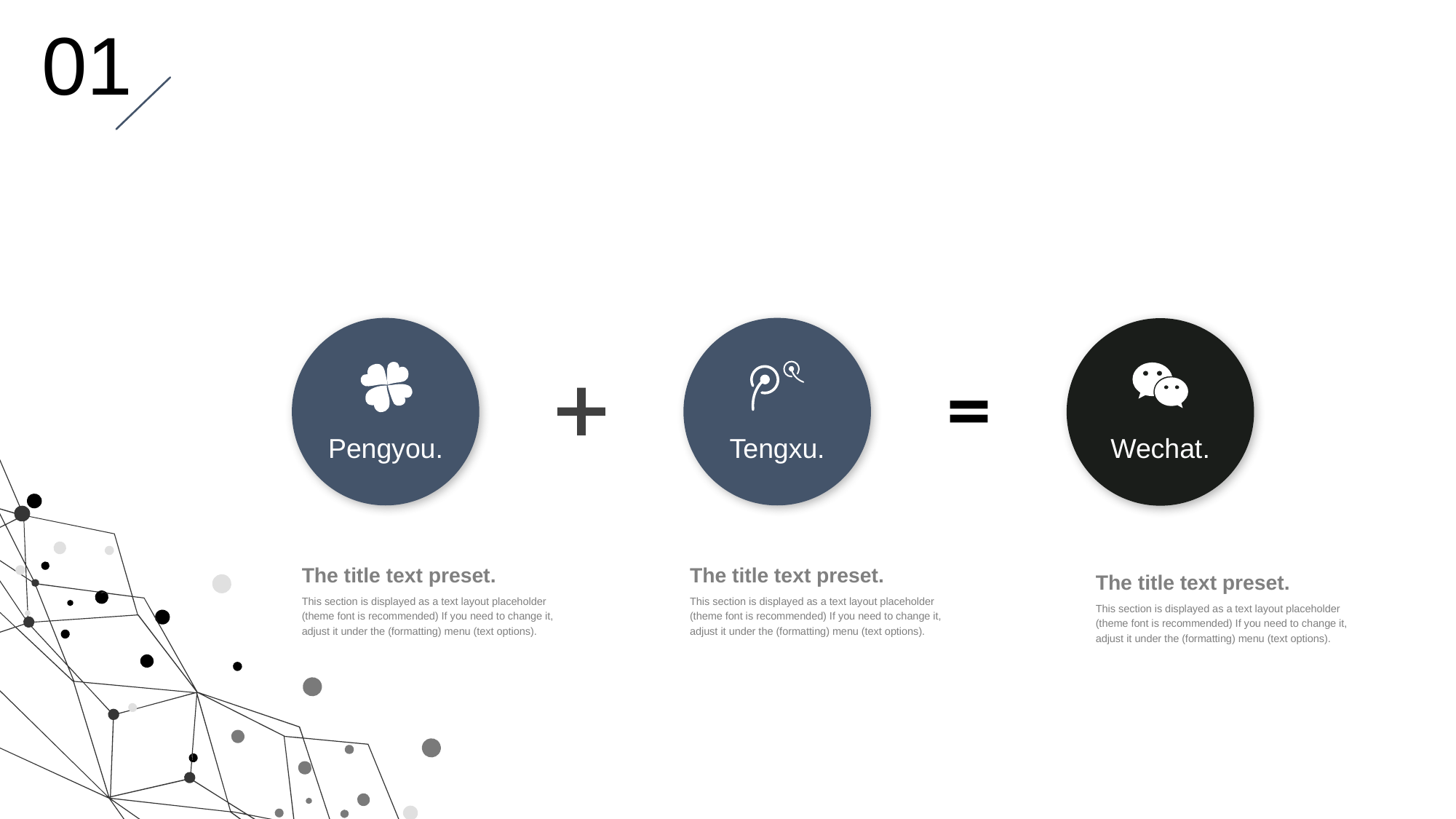

01

Pengyou.
Tengxu.
Wechat.

The title text preset.
This section is displayed as a text layout placeholder (theme font is recommended) If you need to change it, adjust it under the (formatting) menu (text options).
The title text preset.
This section is displayed as a text layout placeholder (theme font is recommended) If you need to change it, adjust it under the (formatting) menu (text options).
The title text preset.
This section is displayed as a text layout placeholder (theme font is recommended) If you need to change it, adjust it under the (formatting) menu (text options).